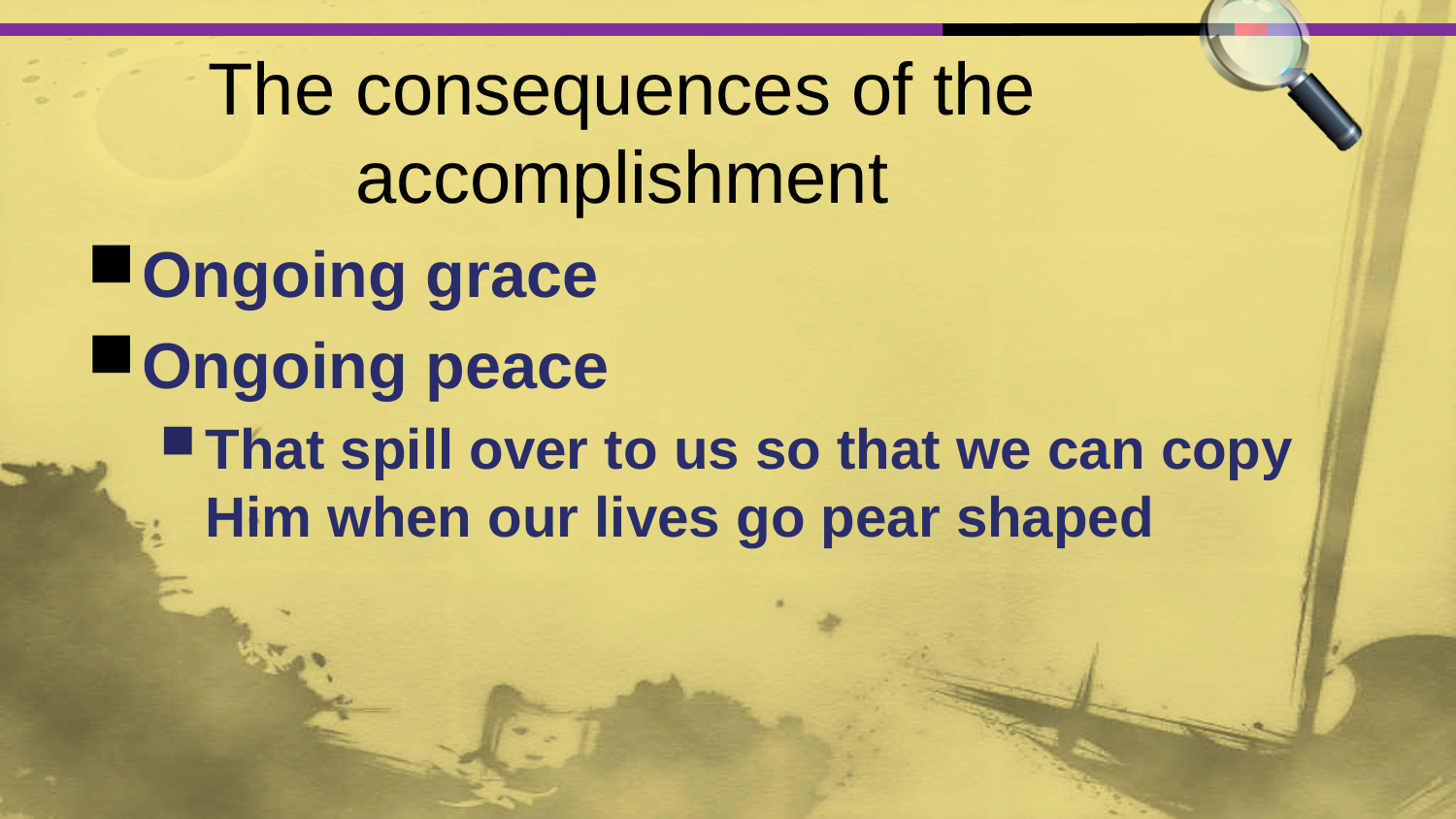

# The consequences of the accomplishment
Ongoing grace
Ongoing peace
That spill over to us so that we can copy Him when our lives go pear shaped